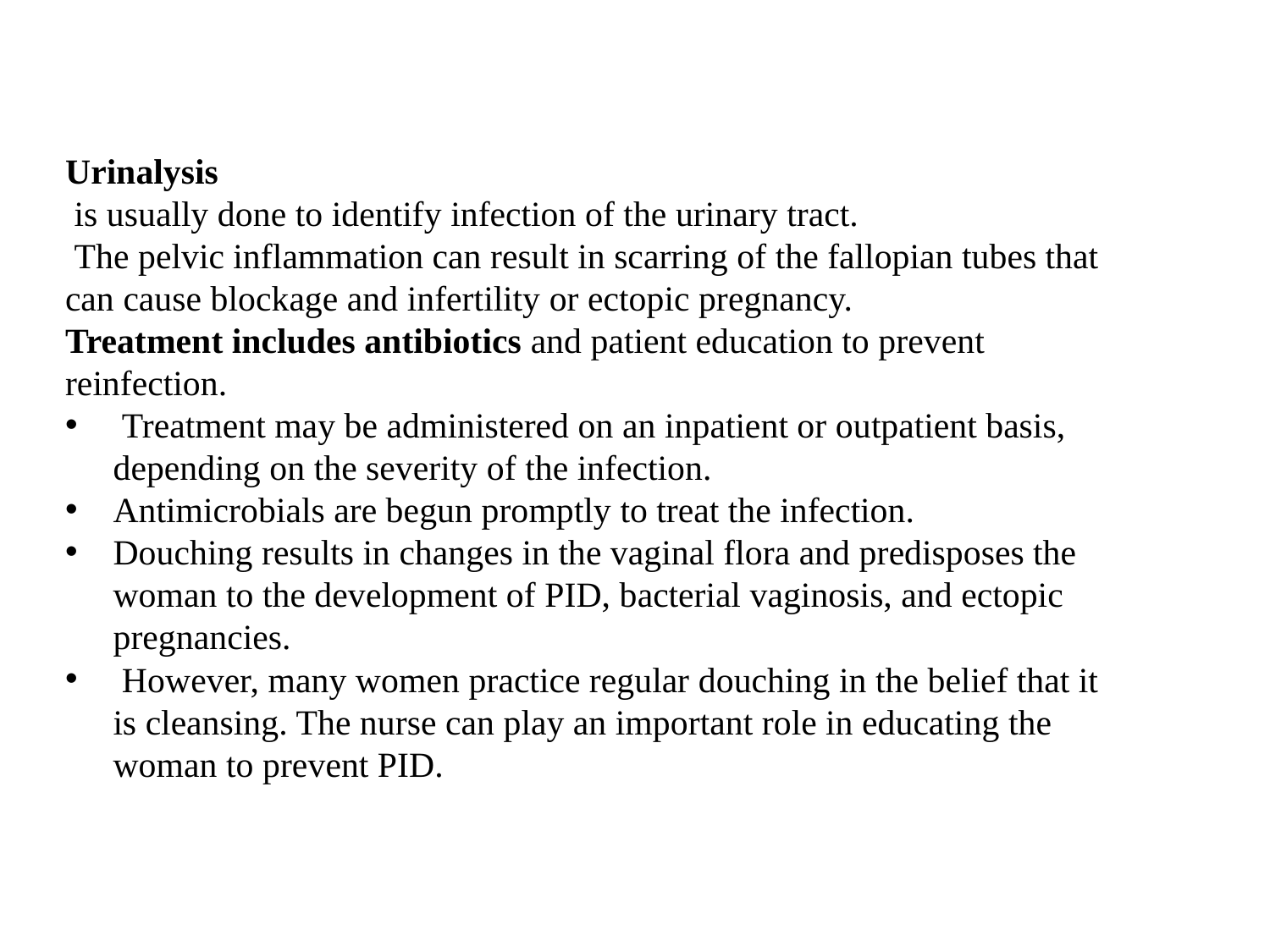

Urinalysis
 is usually done to identify infection of the urinary tract.
 The pelvic inflammation can result in scarring of the fallopian tubes that can cause blockage and infertility or ectopic pregnancy.
Treatment includes antibiotics and patient education to prevent reinfection.
 Treatment may be administered on an inpatient or outpatient basis, depending on the severity of the infection.
Antimicrobials are begun promptly to treat the infection.
Douching results in changes in the vaginal flora and predisposes the woman to the development of PID, bacterial vaginosis, and ectopic pregnancies.
 However, many women practice regular douching in the belief that it is cleansing. The nurse can play an important role in educating the woman to prevent PID.